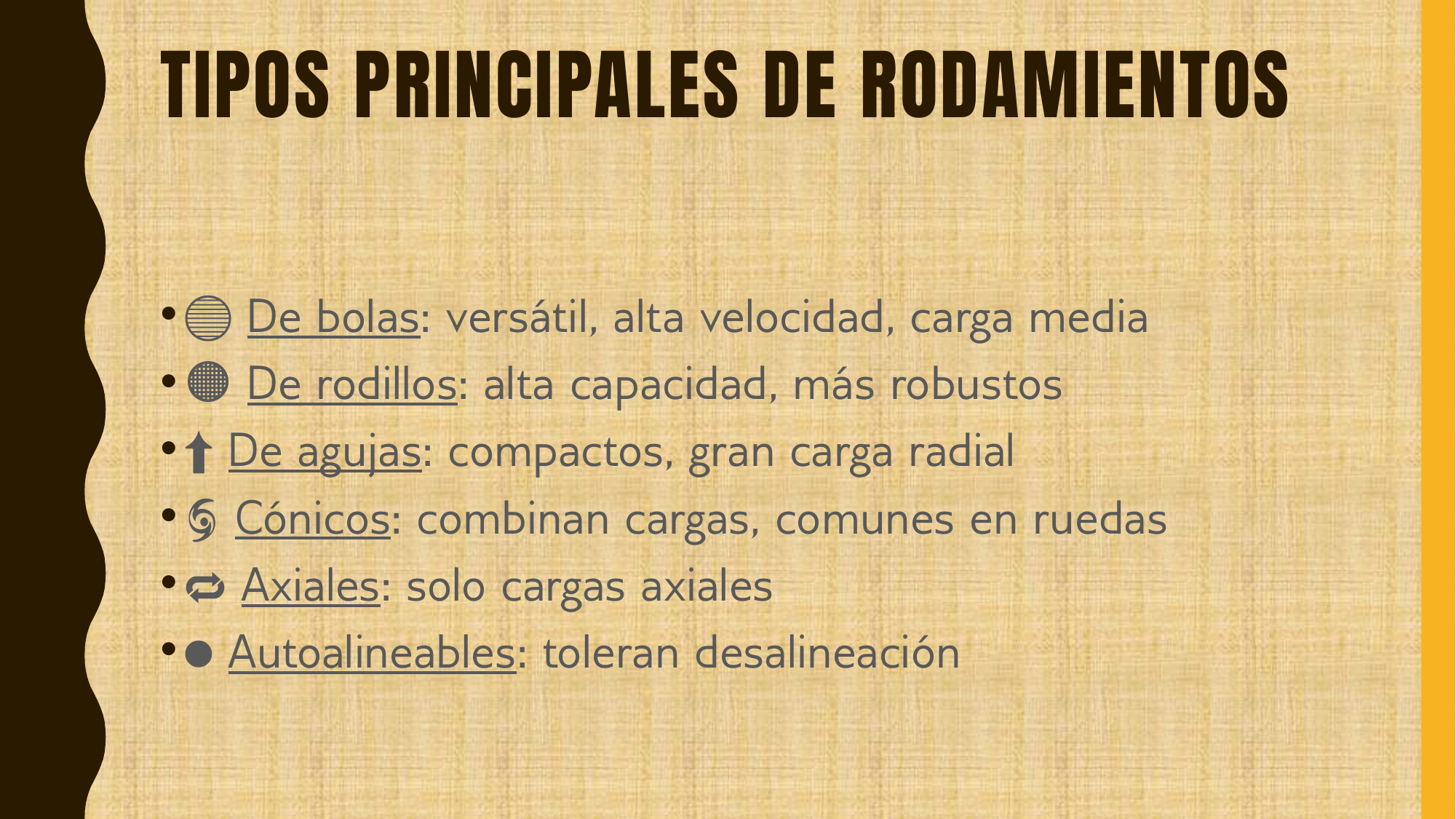

# Tipos principales de rodamientos
🔵 De bolas: versátil, alta velocidad, carga media
🟠 De rodillos: alta capacidad, más robustos
⬆️ De agujas: compactos, gran carga radial
🌀 Cónicos: combinan cargas, comunes en ruedas
🔁 Axiales: solo cargas axiales
⚫ Autoalineables: toleran desalineación